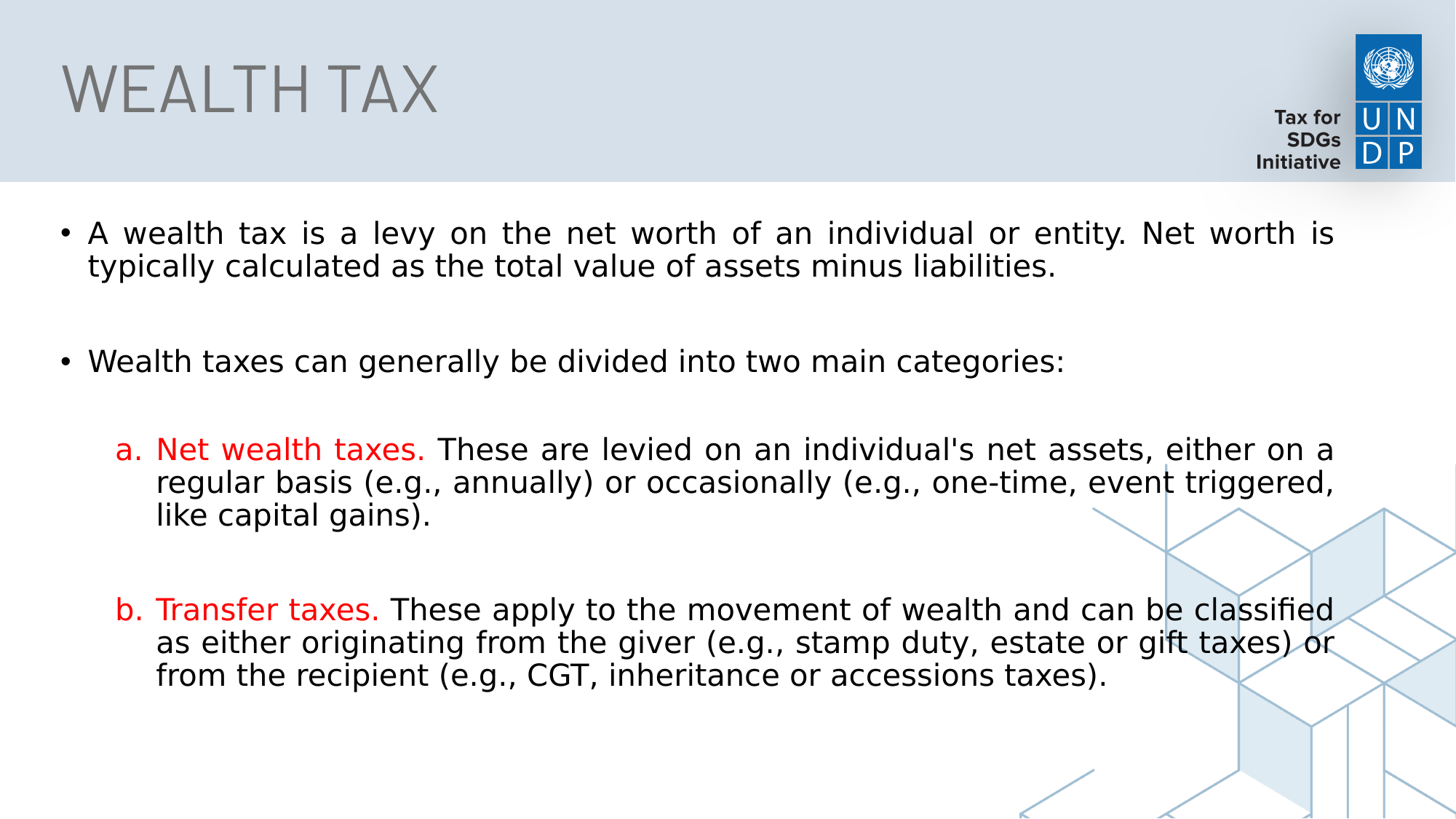

# WEALTH TAX
A wealth tax is a levy on the net worth of an individual or entity. Net worth is typically calculated as the total value of assets minus liabilities.

Wealth taxes can generally be divided into two main categories:

Net wealth taxes. These are levied on an individual's net assets, either on a regular basis (e.g., annually) or occasionally (e.g., one-time, event triggered, like capital gains).

Transfer taxes. These apply to the movement of wealth and can be classified as either originating from the giver (e.g., stamp duty, estate or gift taxes) or from the recipient (e.g., CGT, inheritance or accessions taxes).